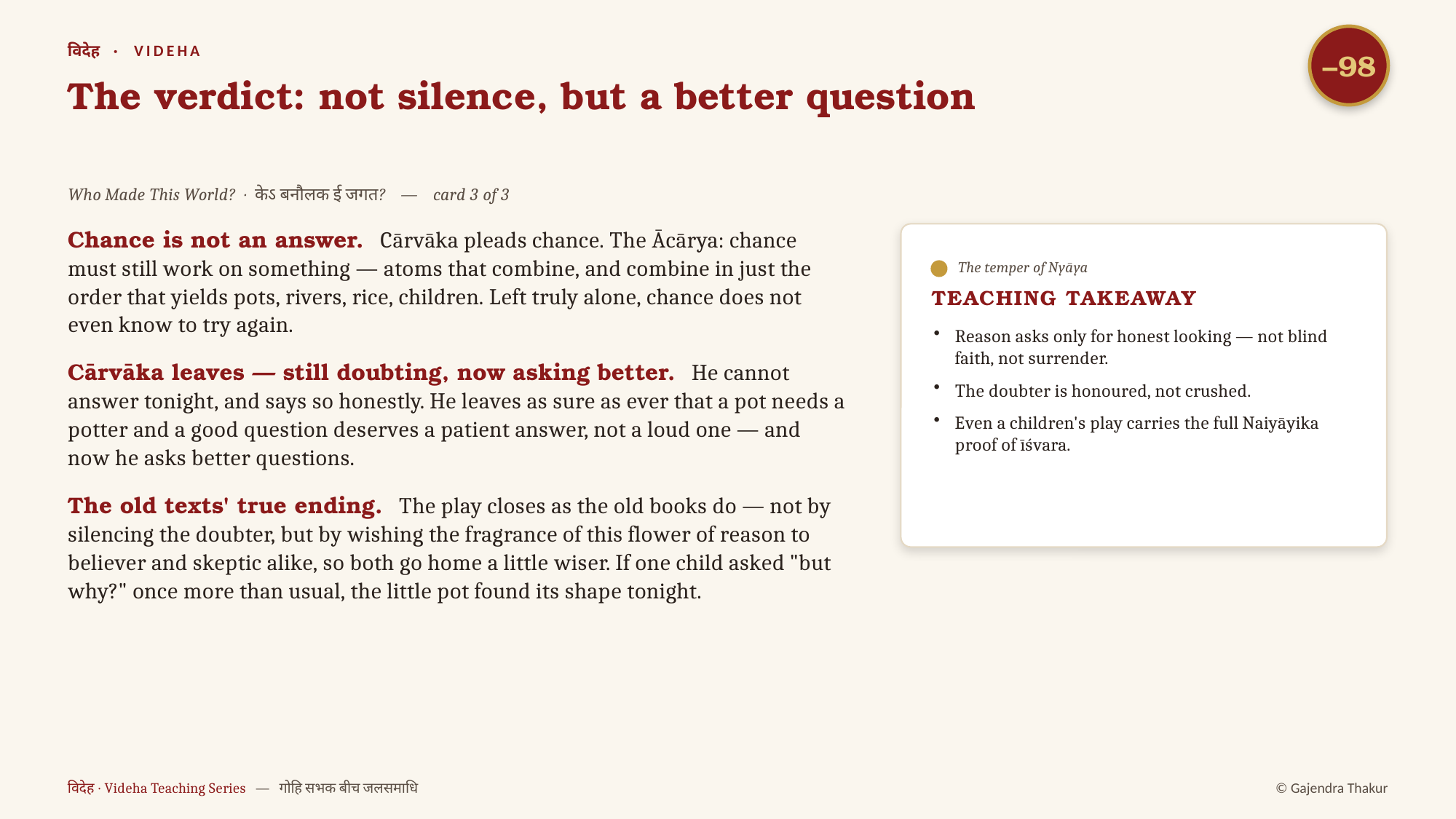

−98
विदेह  ·  VIDEHA
The verdict: not silence, but a better question
Who Made This World?  ·  केऽ बनौलक ई जगत?    —    card 3 of 3
Chance is not an answer.  Cārvāka pleads chance. The Ācārya: chance must still work on something — atoms that combine, and combine in just the order that yields pots, rivers, rice, children. Left truly alone, chance does not even know to try again.
Cārvāka leaves — still doubting, now asking better.  He cannot answer tonight, and says so honestly. He leaves as sure as ever that a pot needs a potter and a good question deserves a patient answer, not a loud one — and now he asks better questions.
The old texts' true ending.  The play closes as the old books do — not by silencing the doubter, but by wishing the fragrance of this flower of reason to believer and skeptic alike, so both go home a little wiser. If one child asked "but why?" once more than usual, the little pot found its shape tonight.

The temper of Nyāya

TEACHING TAKEAWAY
Reason asks only for honest looking — not blind faith, not surrender.
The doubter is honoured, not crushed.
Even a children's play carries the full Naiyāyika proof of īśvara.
विदेह · Videha Teaching Series   —   गोहि सभक बीच जलसमाधि
© Gajendra Thakur